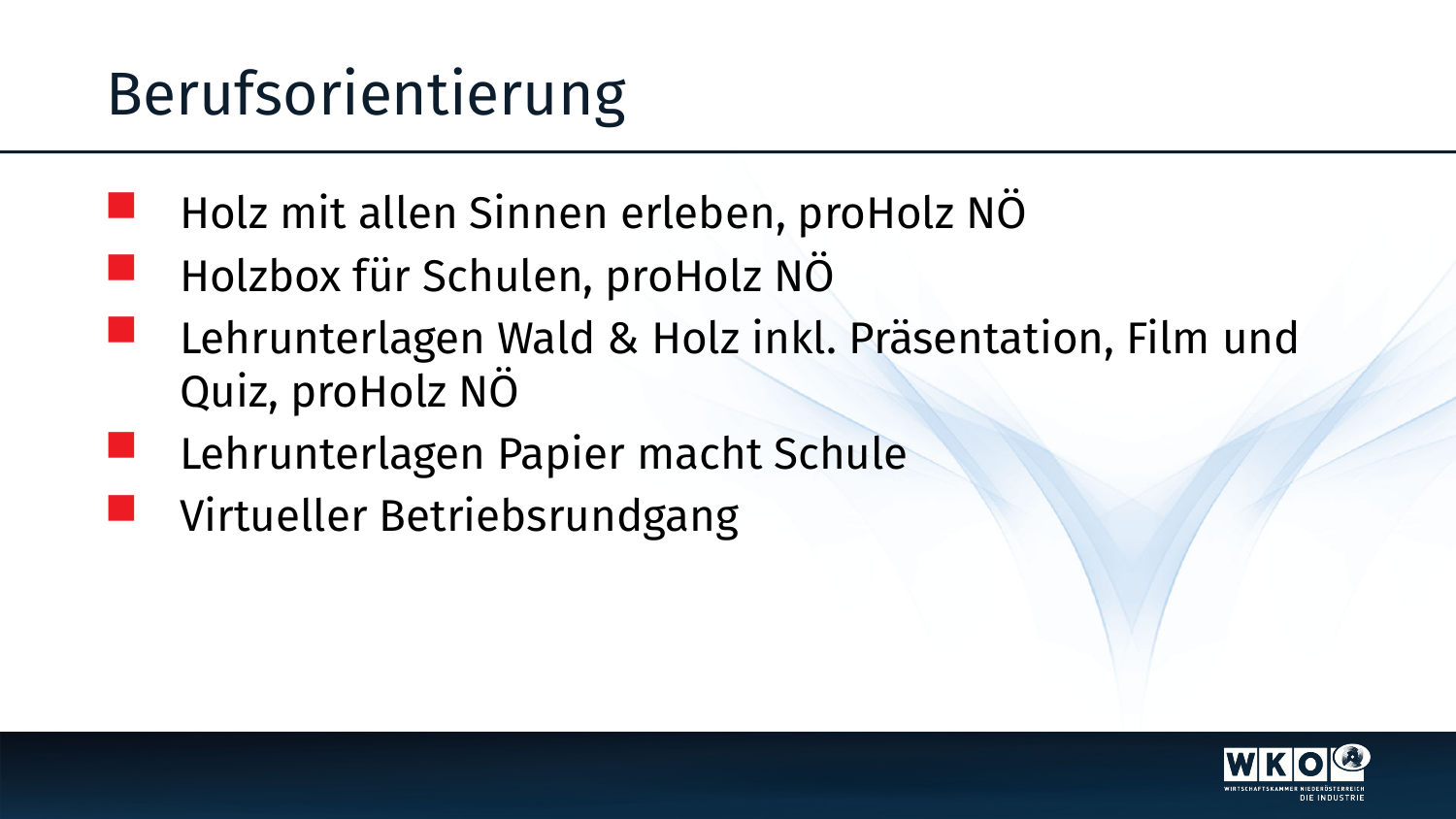

# Berufsorientierung
Holz mit allen Sinnen erleben, proHolz NÖ
Holzbox für Schulen, proHolz NÖ
Lehrunterlagen Wald & Holz inkl. Präsentation, Film und Quiz, proHolz NÖ
Lehrunterlagen Papier macht Schule
Virtueller Betriebsrundgang